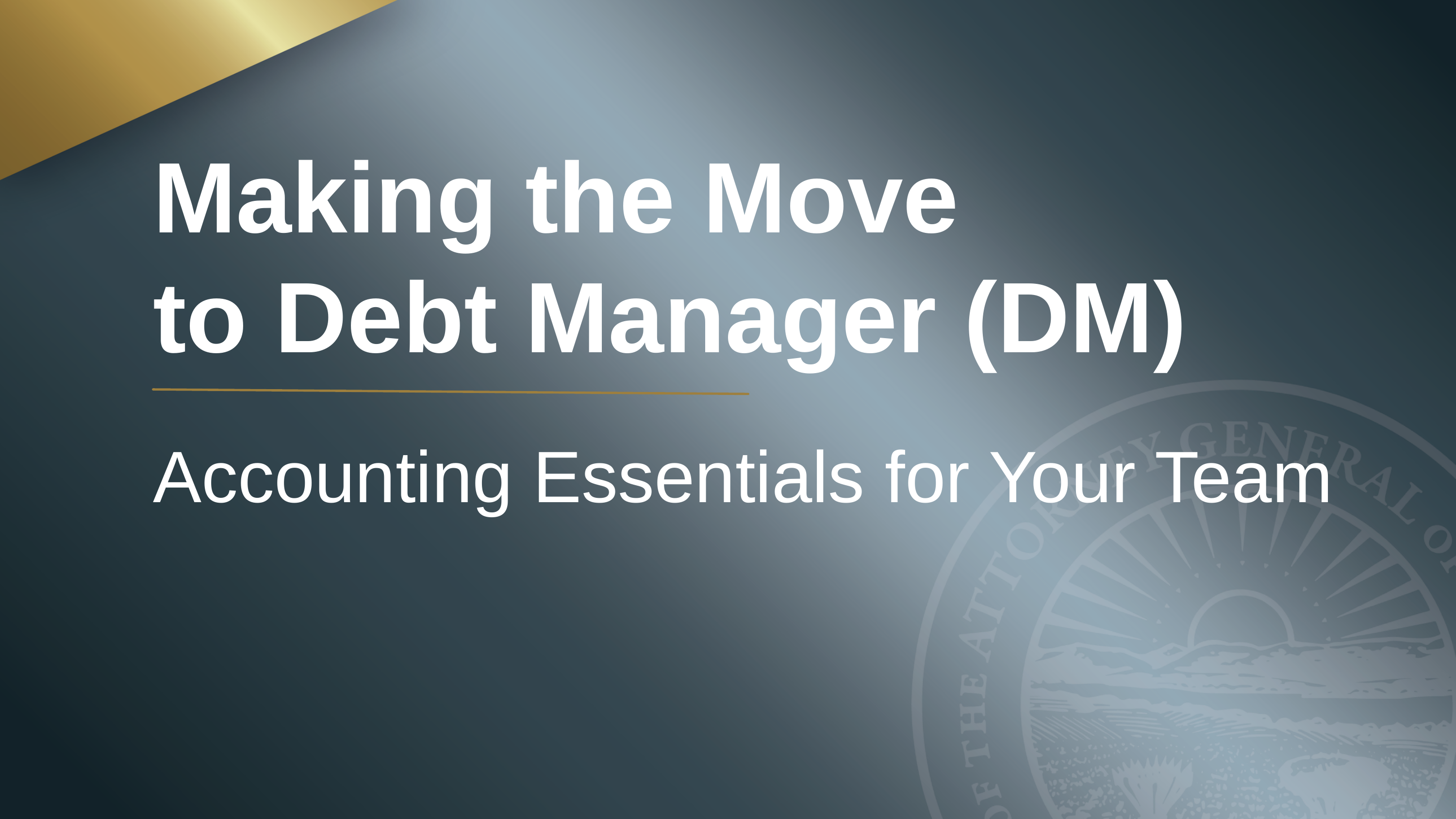

Making the Move
to Debt Manager (DM)

Accounting Essentials for Your Team